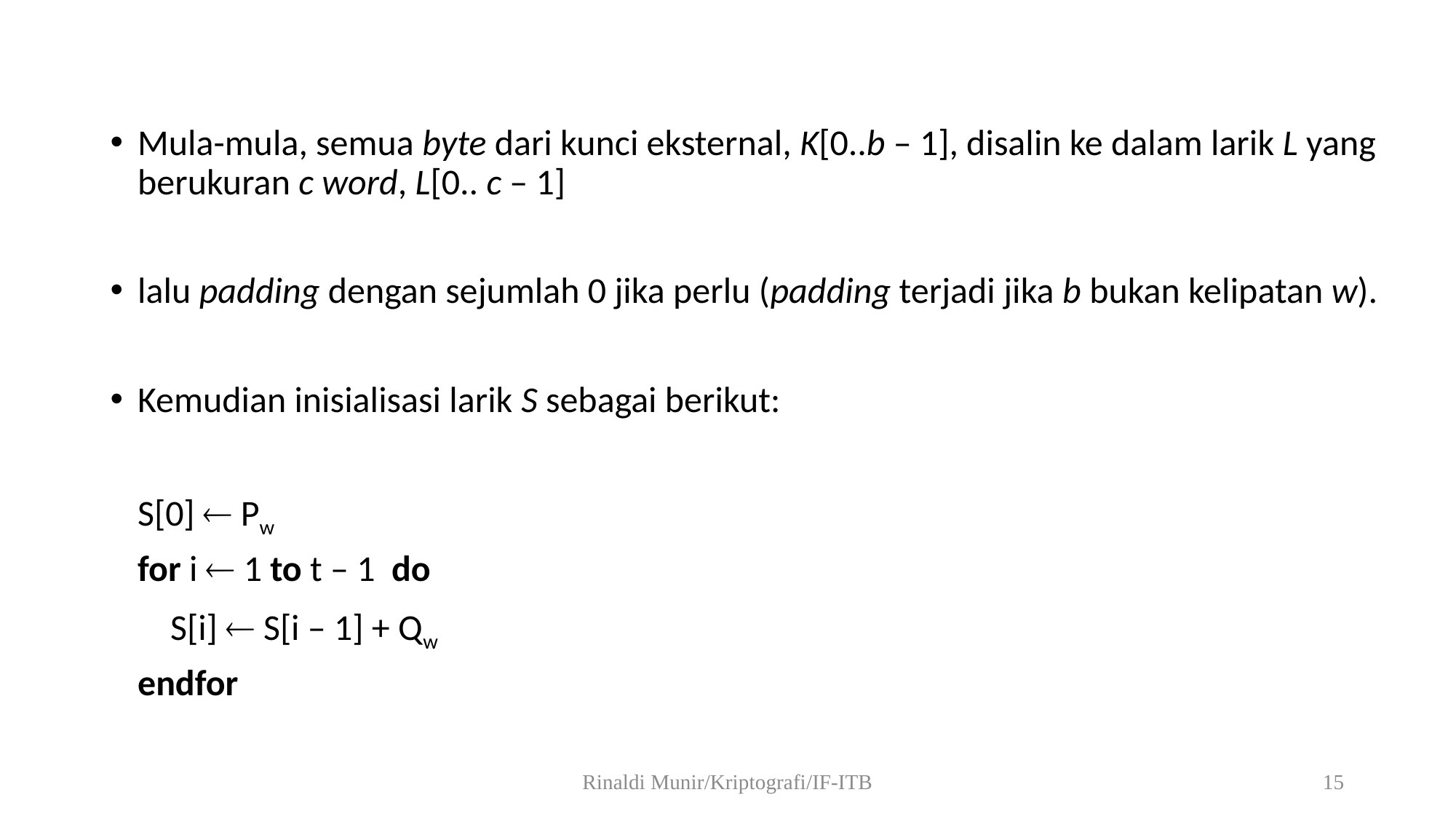

Mula-mula, semua byte dari kunci eksternal, K[0..b – 1], disalin ke dalam larik L yang berukuran c word, L[0.. c – 1]

lalu padding dengan sejumlah 0 jika perlu (padding terjadi jika b bukan kelipatan w).

Kemudian inisialisasi larik S sebagai berikut:

	S[0] ← Pw
	for i ← 1 to t – 1  do
	    S[i] ← S[i – 1] + Qw
	endfor

Rinaldi Munir/Kriptografi/IF-ITB
15